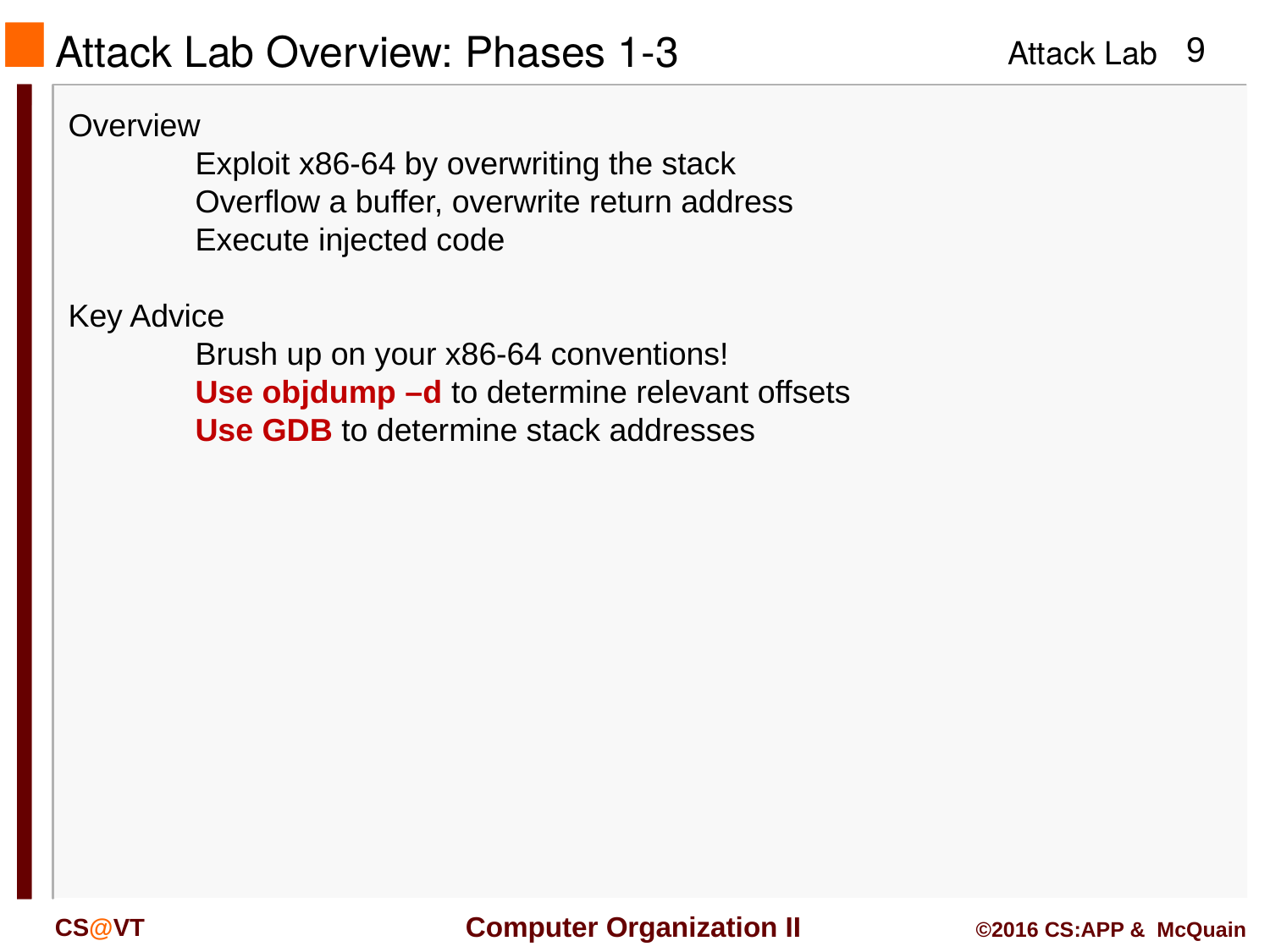

# Attack Lab Overview: Phases 1-3
Overview
	Exploit x86-64 by overwriting the stack
	Overflow a buffer, overwrite return address
	Execute injected code

Key Advice
	Brush up on your x86-64 conventions!
	Use objdump –d to determine relevant offsets
	Use GDB to determine stack addresses